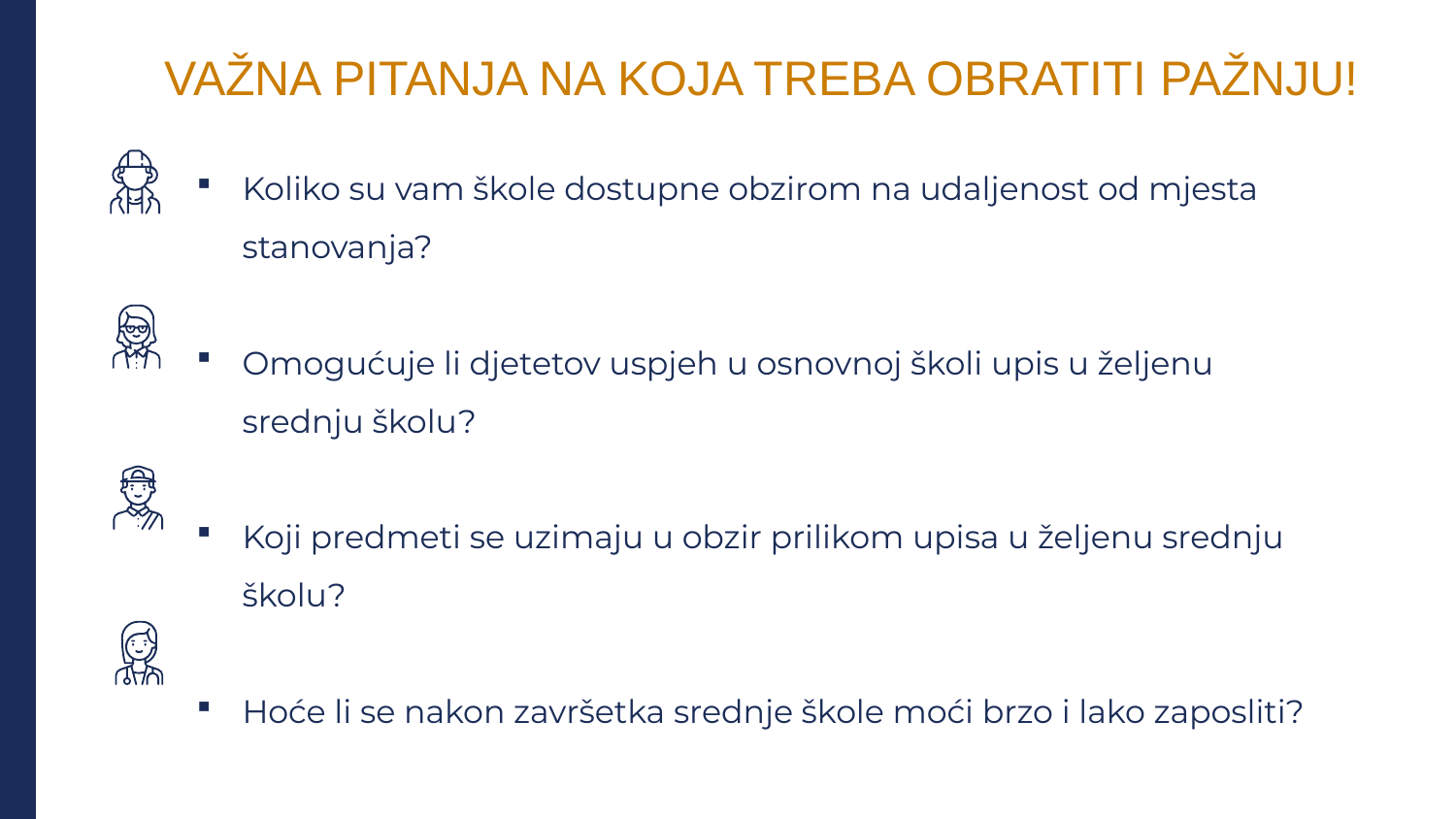

VAŽNA PITANJA NA KOJA TREBA OBRATITI PAŽNJU!
Koliko su vam škole dostupne obzirom na udaljenost od mjesta stanovanja?

Omogućuje li djetetov uspjeh u osnovnoj školi upis u željenu srednju školu?

Koji predmeti se uzimaju u obzir prilikom upisa u željenu srednju školu?

Hoće li se nakon završetka srednje škole moći brzo i lako zaposliti?